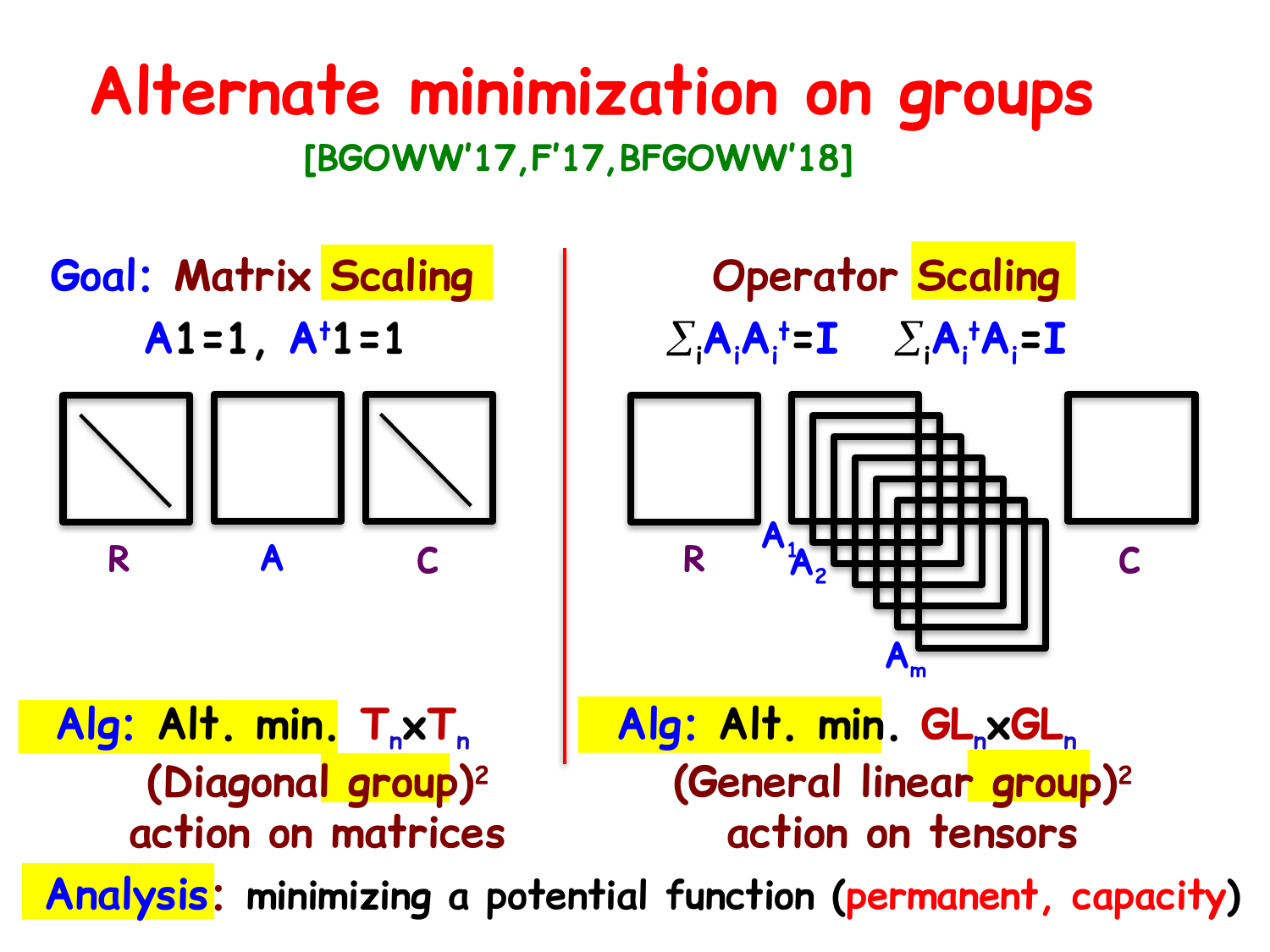

Alternate minimization on groups
[BGOWW’17,F’17,BFGOWW’18]
 Goal: Matrix Scaling             Operator Scaling
      A1=1, At1=1              ∑iAiAit=I   ∑iAitAi=I

A1

A
R
R
C
C
A2
Am
Alg: Alt. min. TnxTn        Alg: Alt. min. GLnxGLn
     (Diagonal group)2          (General linear group)2
    action on matrices            action on tensors

Analysis: minimizing a potential function (permanent, capacity)